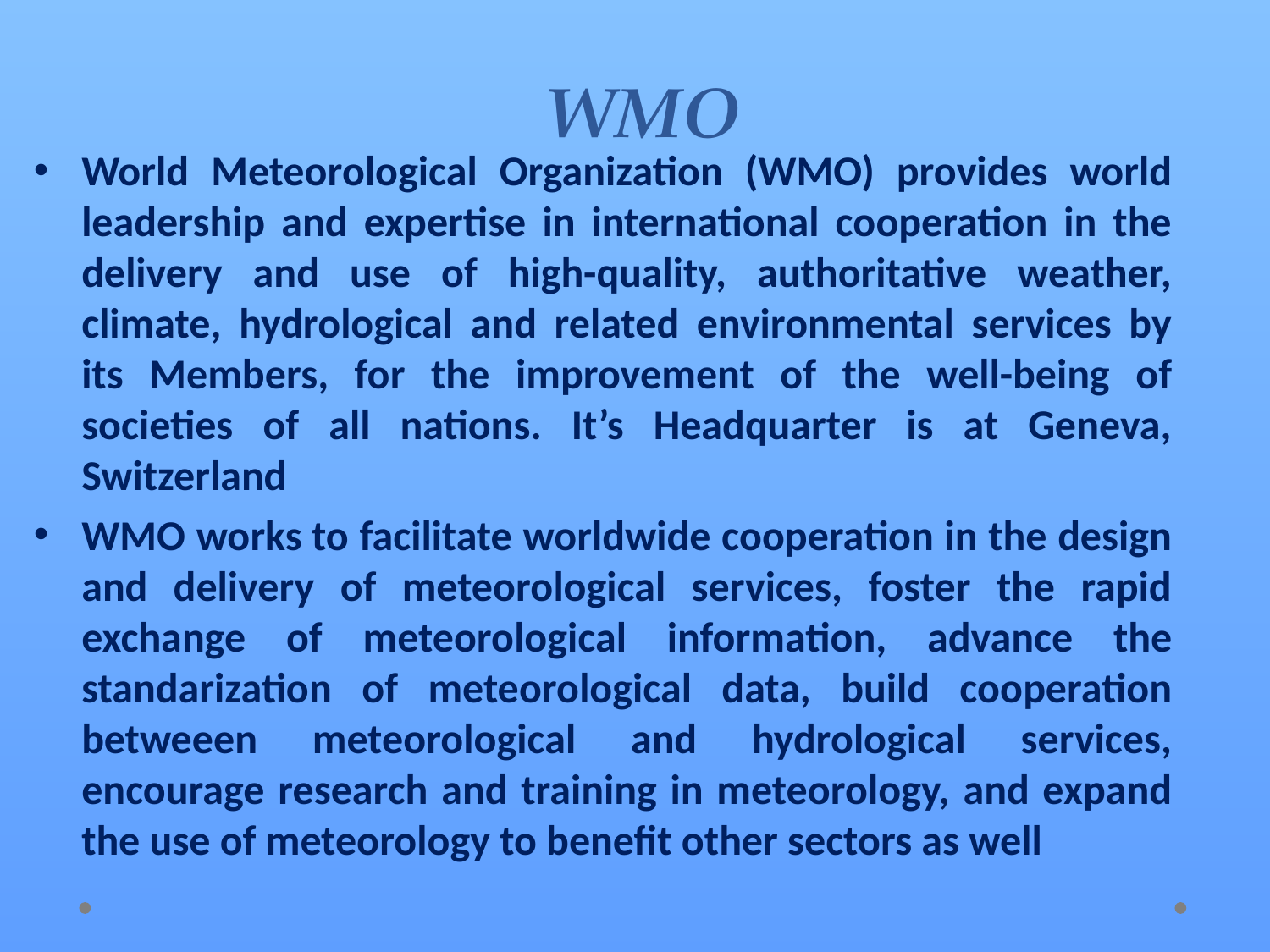

# WMO
World Meteorological Organization (WMO) provides world leadership and expertise in international cooperation in the delivery and use of high-quality, authoritative weather, climate, hydrological and related environmental services by its Members, for the improvement of the well-being of societies of all nations. It’s Headquarter is at Geneva, Switzerland
WMO works to facilitate worldwide cooperation in the design and delivery of meteorological services, foster the rapid exchange of meteorological information, advance the standarization of meteorological data, build cooperation betweeen meteorological and hydrological services, encourage research and training in meteorology, and expand the use of meteorology to benefit other sectors as well